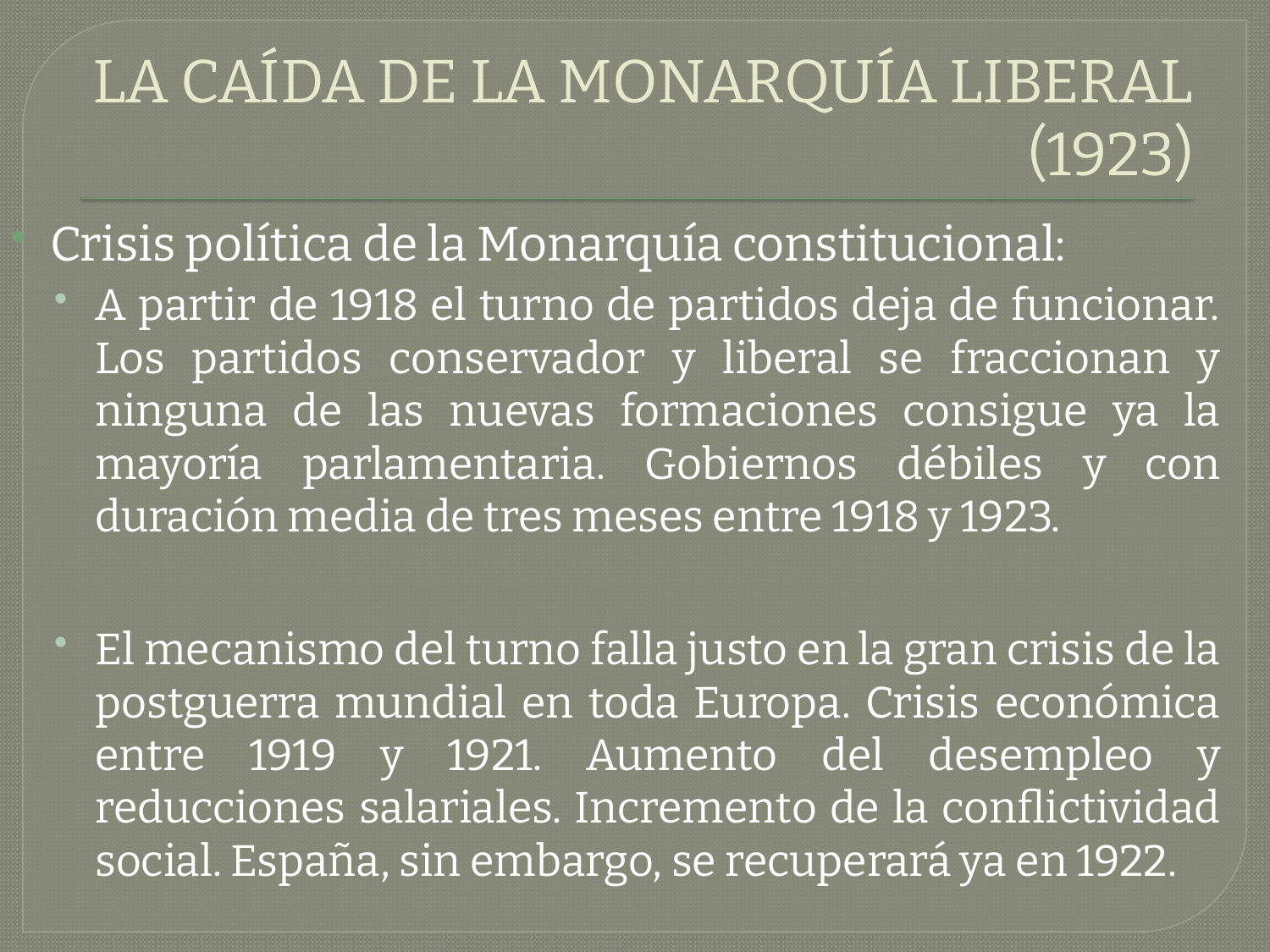

# LA CAÍDA DE LA MONARQUÍA LIBERAL (1923)
Crisis política de la Monarquía constitucional:
A partir de 1918 el turno de partidos deja de funcionar. Los partidos conservador y liberal se fraccionan y ninguna de las nuevas formaciones consigue ya la mayoría parlamentaria. Gobiernos débiles y con duración media de tres meses entre 1918 y 1923.

El mecanismo del turno falla justo en la gran crisis de la postguerra mundial en toda Europa. Crisis económica entre 1919 y 1921. Aumento del desempleo y reducciones salariales. Incremento de la conflictividad social. España, sin embargo, se recuperará ya en 1922.